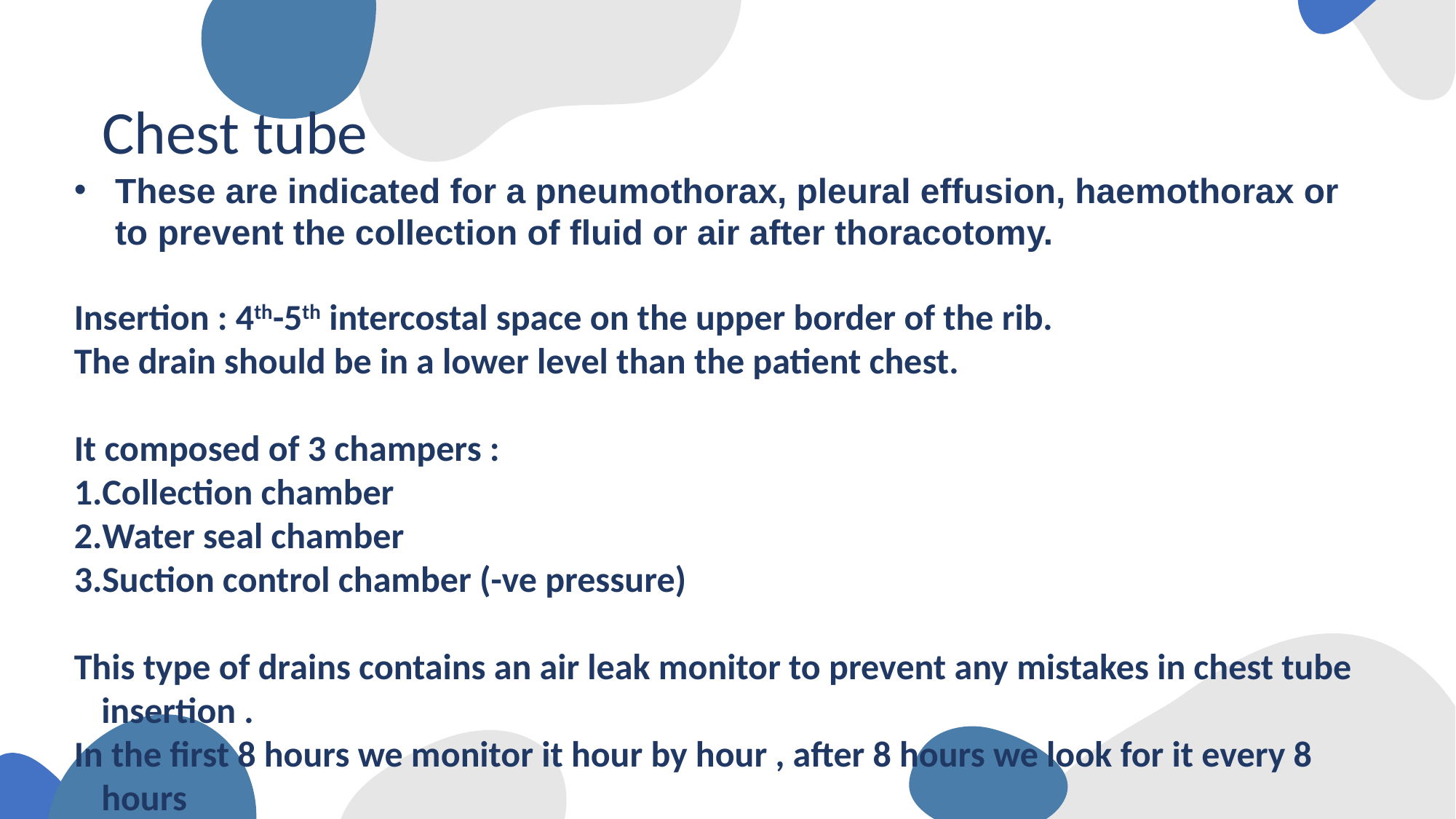

# Chest tube
These are indicated for a pneumothorax, pleural effusion, haemothorax or to prevent the collection of fluid or air after thoracotomy.

Insertion : 4th-5th intercostal space on the upper border of the rib.
The drain should be in a lower level than the patient chest.

It composed of 3 champers :
Collection chamber
Water seal chamber
Suction control chamber (-ve pressure)

This type of drains contains an air leak monitor to prevent any mistakes in chest tube insertion .
In the first 8 hours we monitor it hour by hour , after 8 hours we look for it every 8 hours